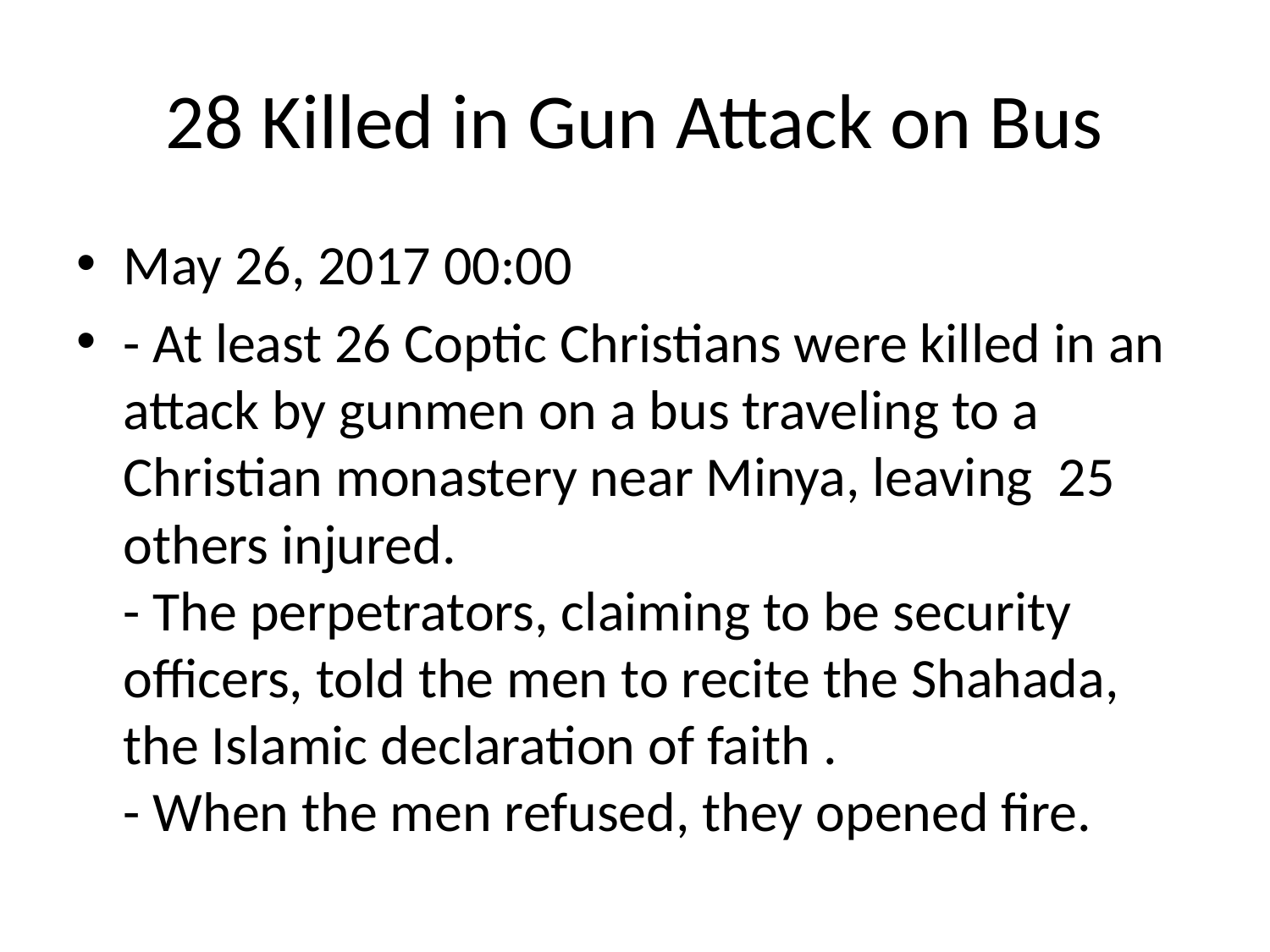

# 28 Killed in Gun Attack on Bus
May 26, 2017 00:00
- At least 26 Coptic Christians were killed in an attack by gunmen on a bus traveling to a Christian monastery near Minya, leaving  25 others injured.
- The perpetrators, claiming to be security officers, told the men to recite the Shahada, the Islamic declaration of faith .
- When the men refused, they opened fire.